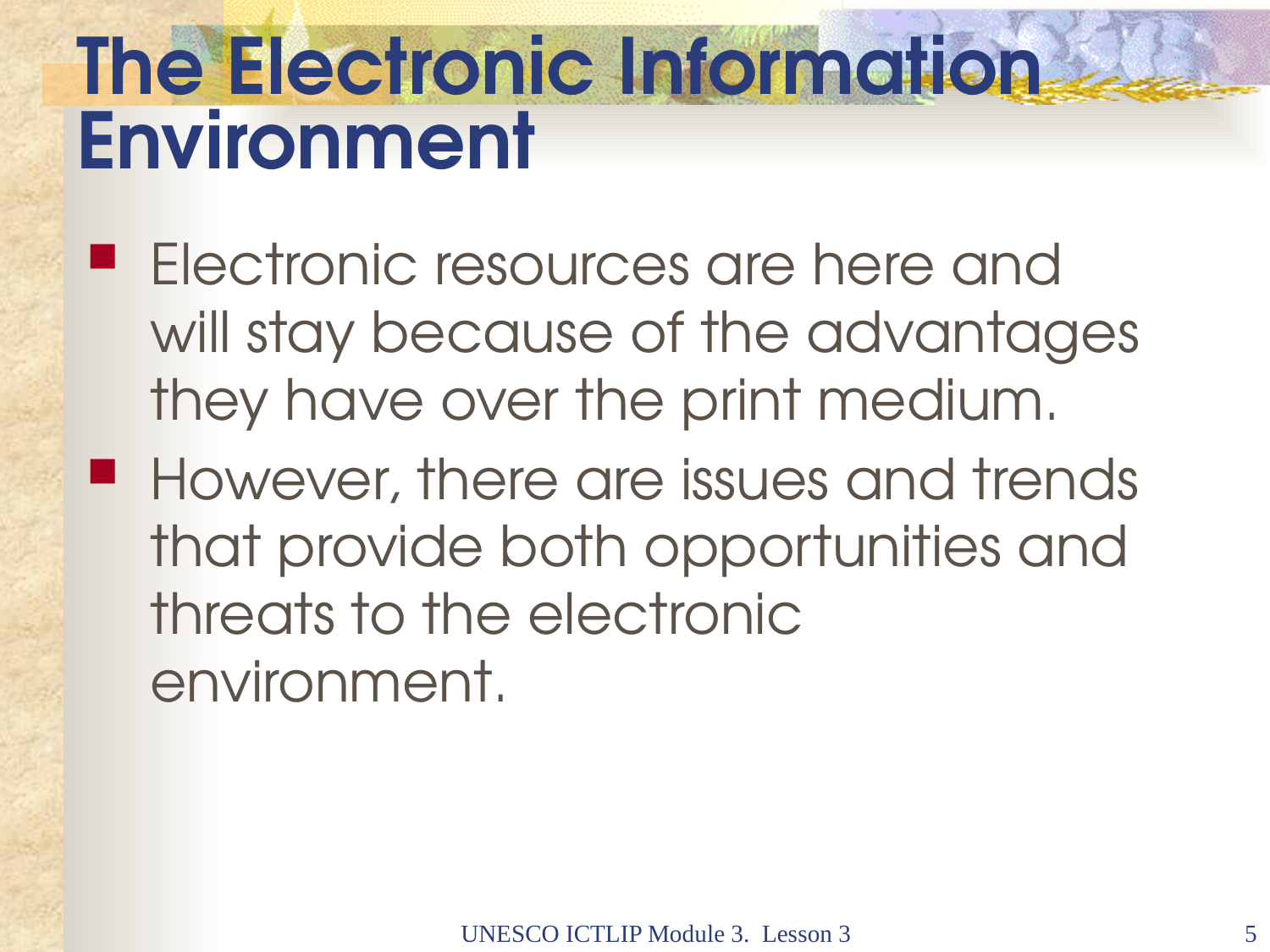

# The Electronic Information Environment
Electronic resources are here and will stay because of the advantages they have over the print medium.
However, there are issues and trends that provide both opportunities and threats to the electronic environment.
UNESCO ICTLIP Module 3.  Lesson 3
5